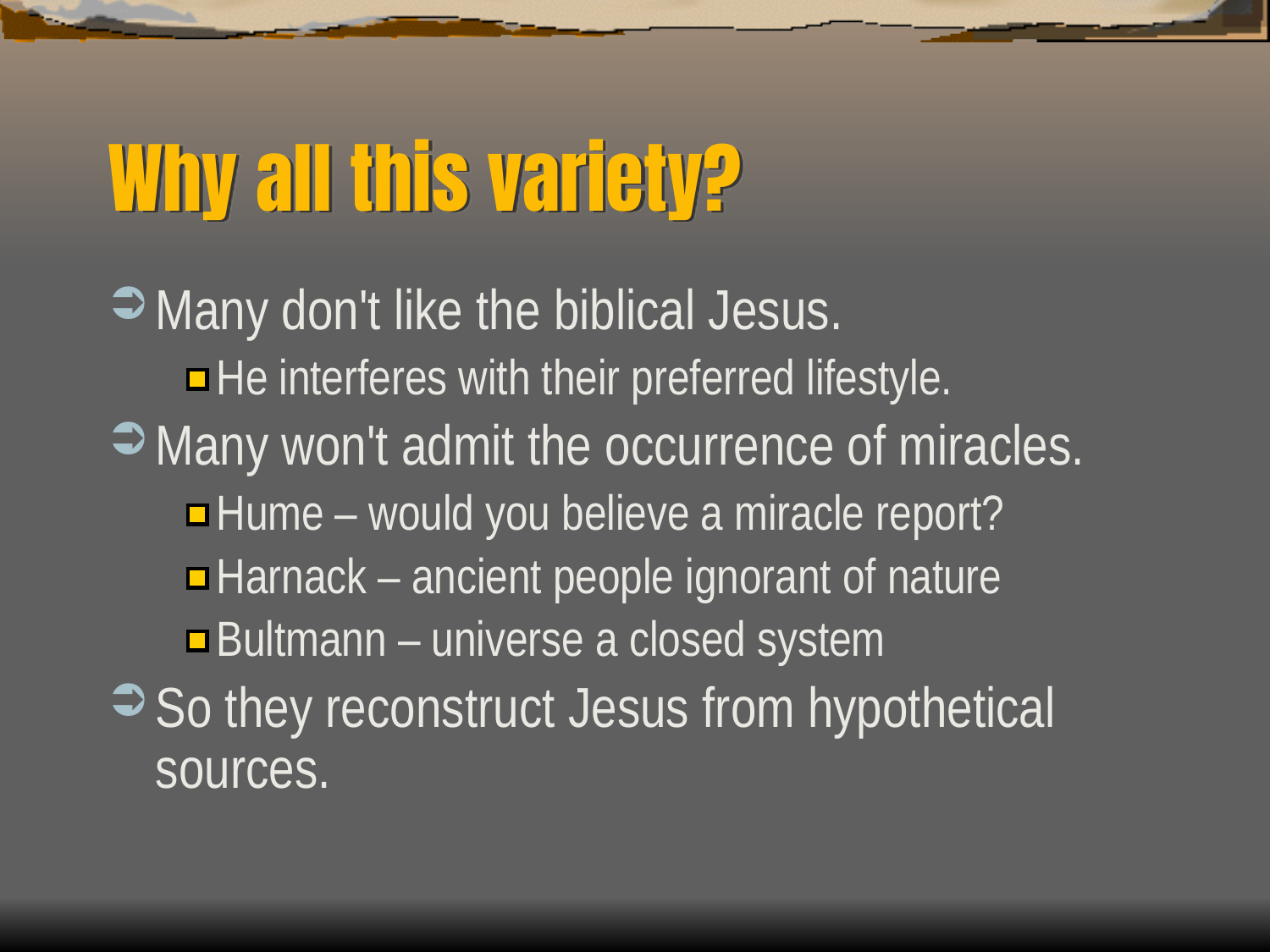

# Why all this variety?
Many don't like the biblical Jesus.
He interferes with their preferred lifestyle.
Many won't admit the occurrence of miracles.
Hume – would you believe a miracle report?
Harnack – ancient people ignorant of nature
Bultmann – universe a closed system
So they reconstruct Jesus from hypothetical sources.